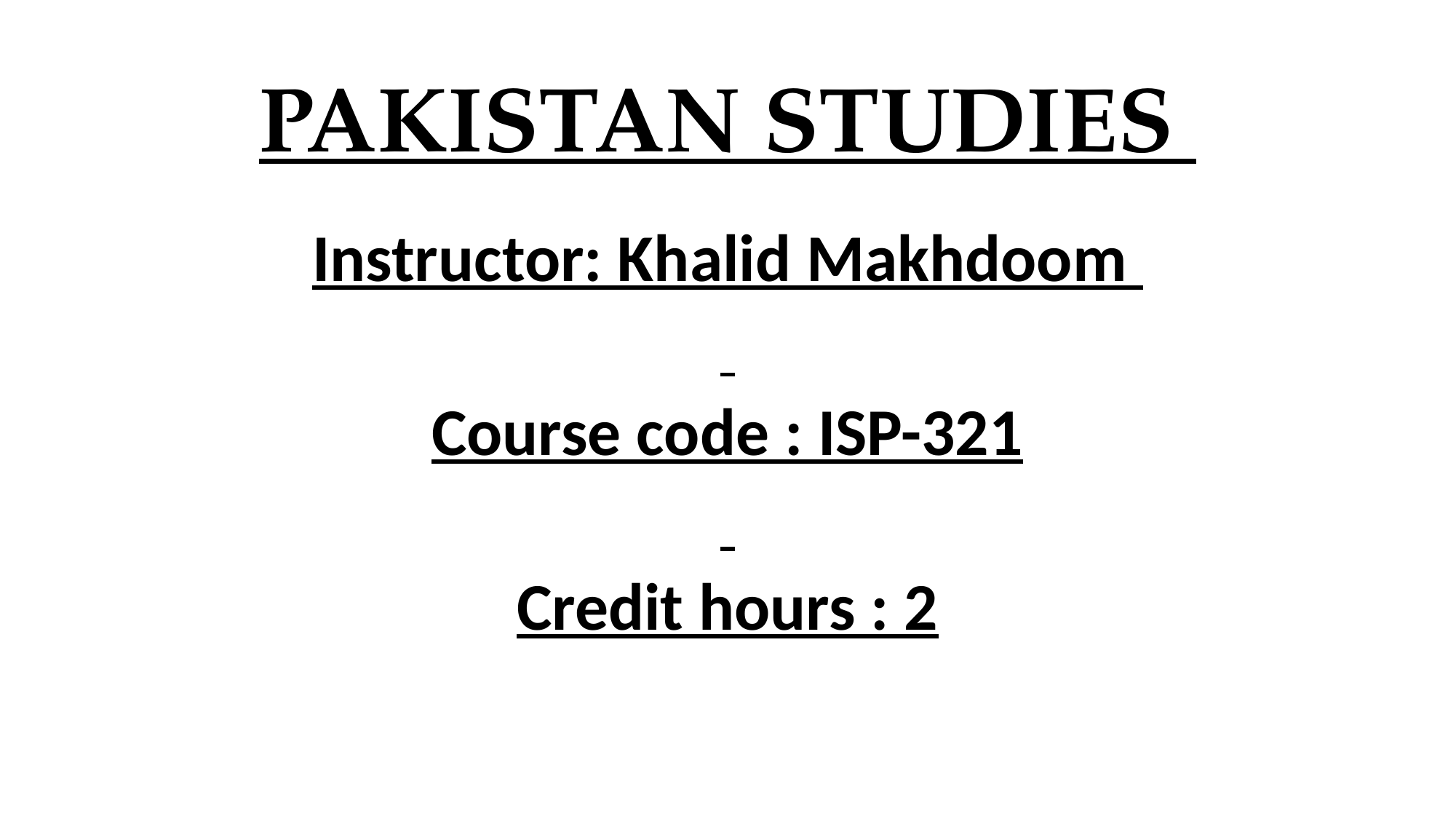

# PAKISTAN STUDIES
Instructor: Khalid Makhdoom

Course code : ISP-321

Credit hours : 2